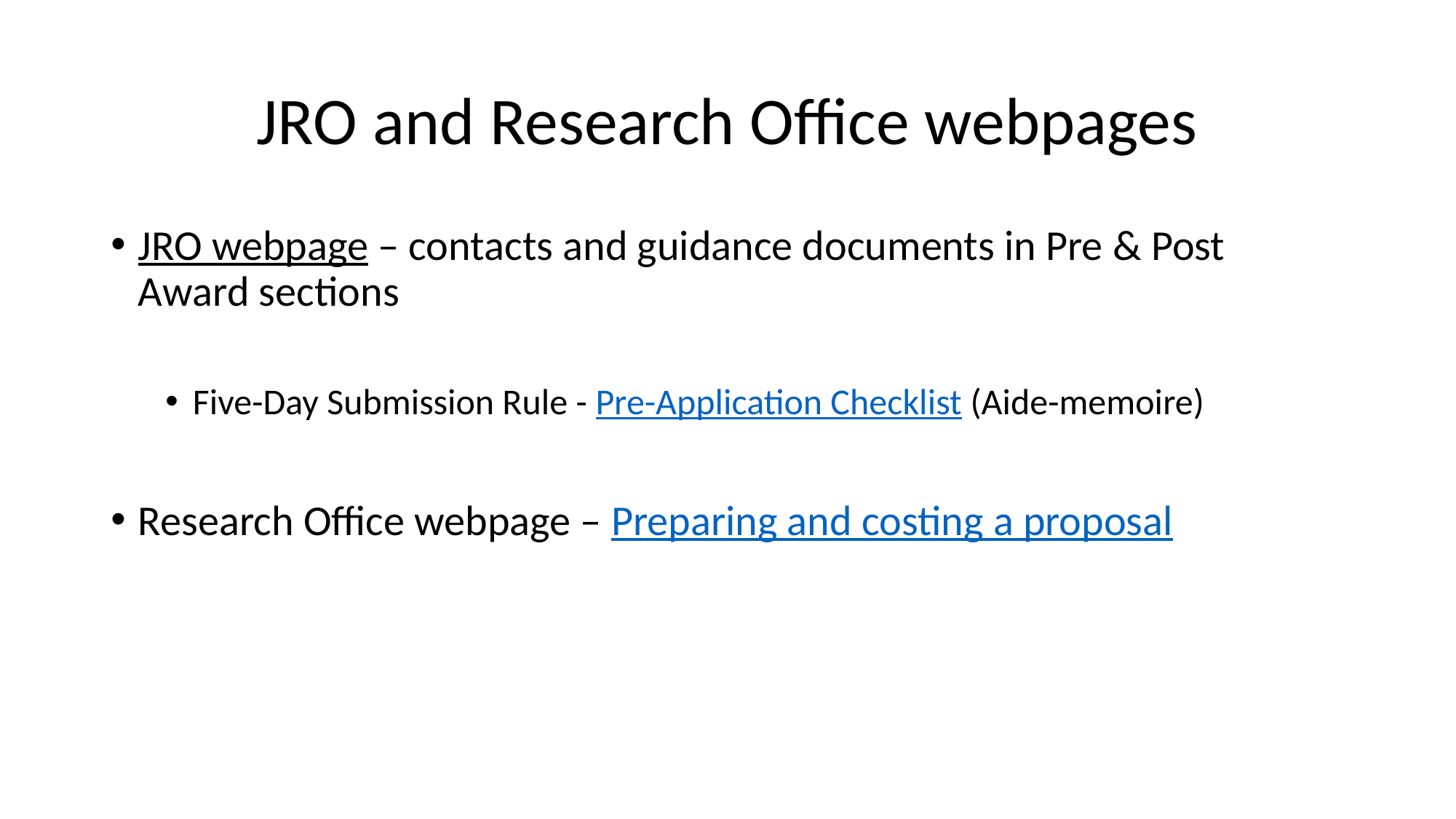

# JRO and Research Office webpages
JRO webpage – contacts and guidance documents in Pre & Post Award sections

Five-Day Submission Rule - Pre-Application Checklist (Aide-memoire)

Research Office webpage – Preparing and costing a proposal